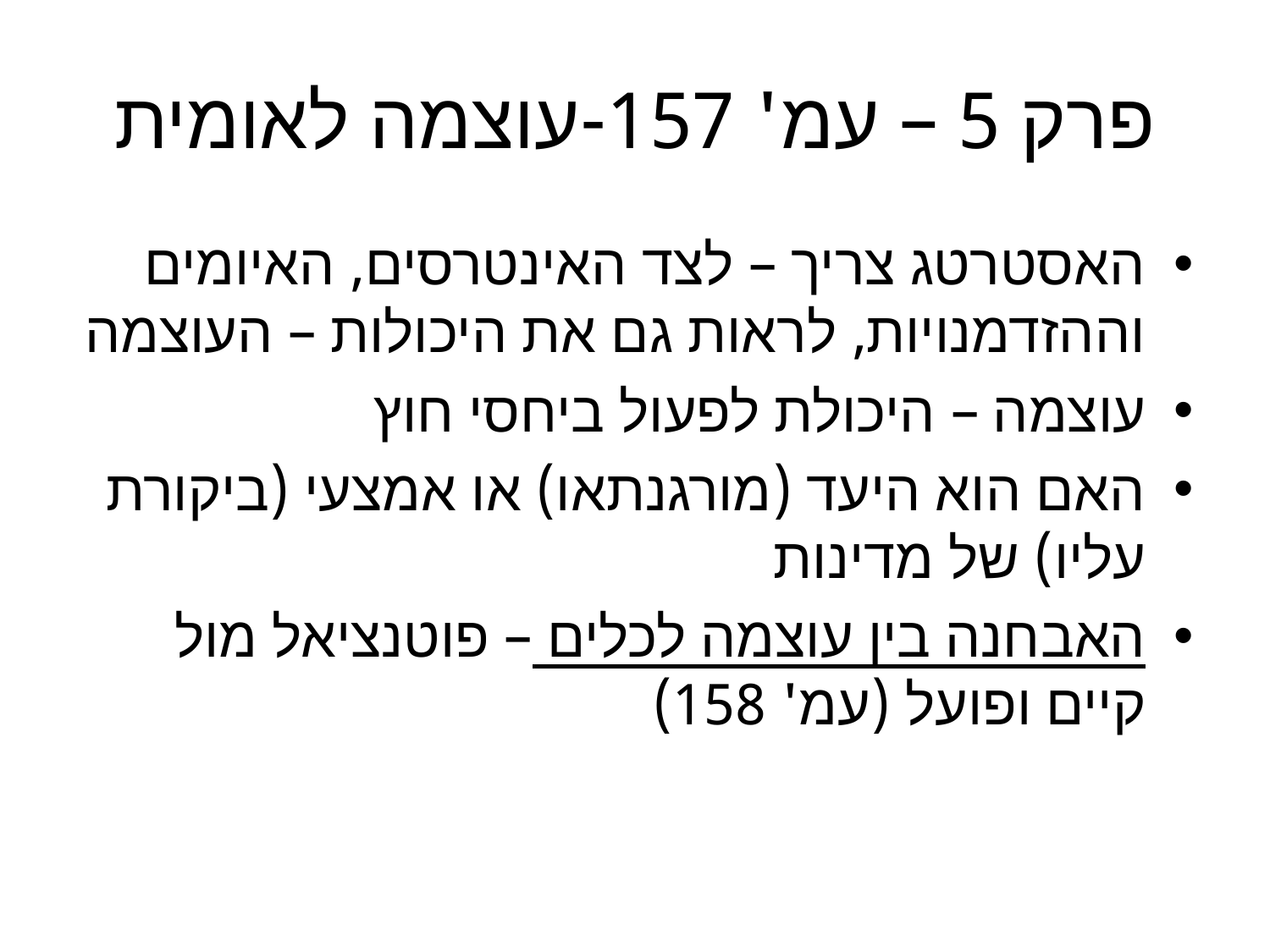

# פרק 5 – עמ' 157-עוצמה לאומית
האסטרטג צריך – לצד האינטרסים, האיומים וההזדמנויות, לראות גם את היכולות – העוצמה
עוצמה – היכולת לפעול ביחסי חוץ
האם הוא היעד (מורגנתאו) או אמצעי (ביקורת עליו) של מדינות
האבחנה בין עוצמה לכלים – פוטנציאל מול קיים ופועל (עמ' 158)